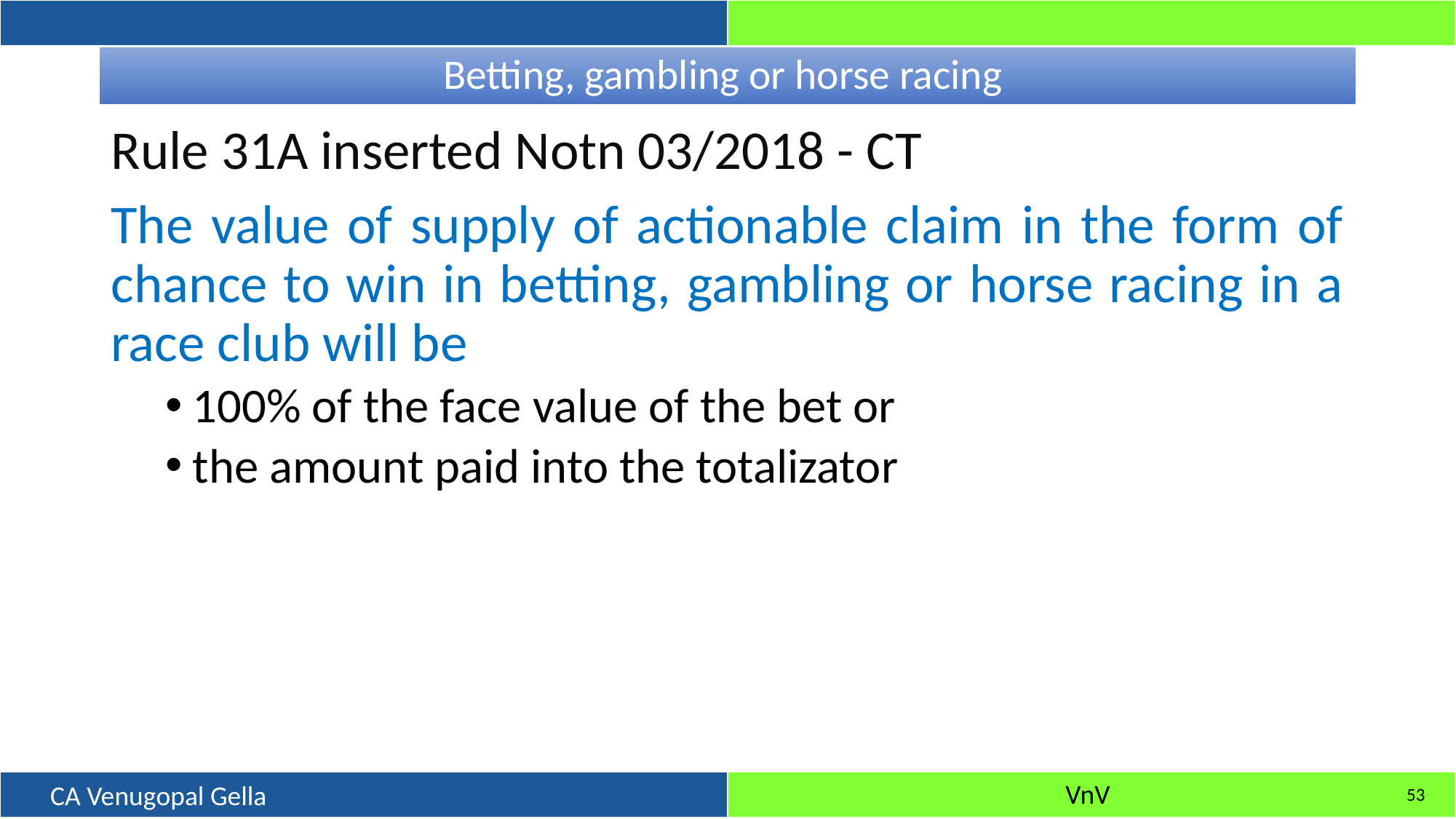

# Betting, gambling or horse racing
Rule 31A inserted Notn 03/2018 - CT
The value of supply of actionable claim in the form of chance to win in betting, gambling or horse racing in a race club will be
100% of the face value of the bet or
the amount paid into the totalizator
53